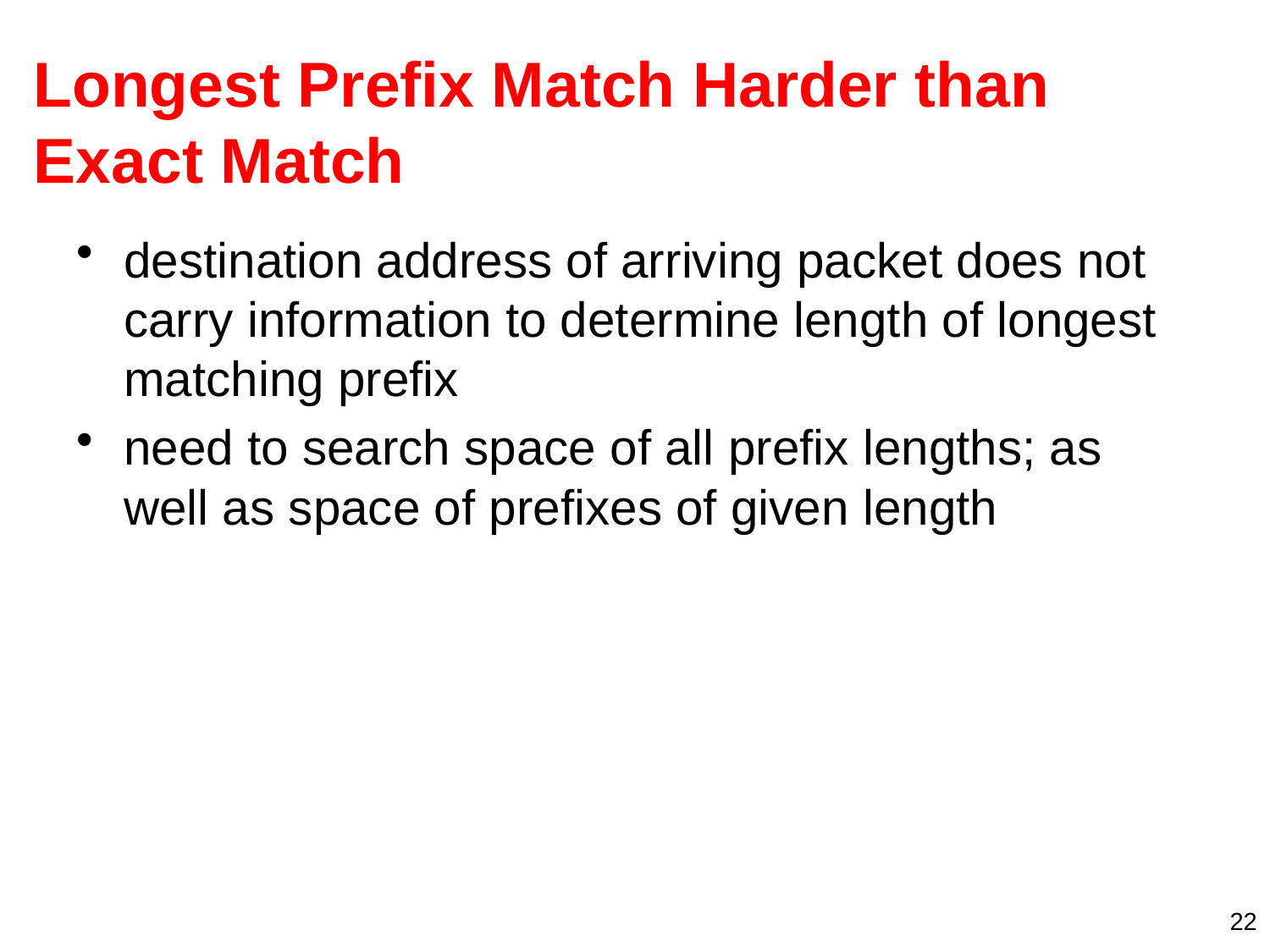

# Longest Prefix Match Harder than Exact Match
destination address of arriving packet does not carry information to determine length of longest matching prefix
need to search space of all prefix lengths; as well as space of prefixes of given length
22